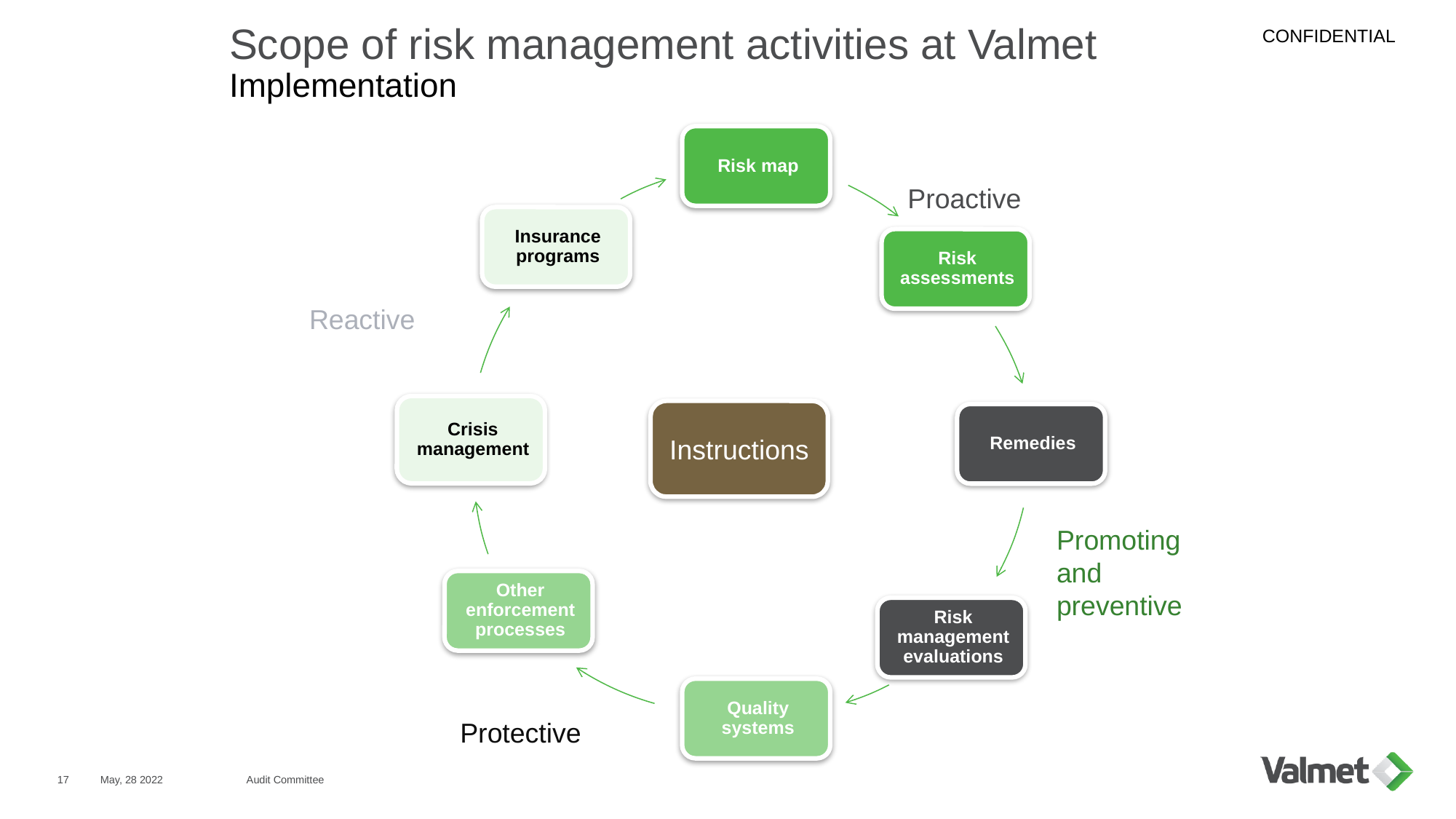

Scope of risk management activities at Valmet
Implementation
Risk map
Risk assessments
Remedies
Risk management evaluations
Quality systems
Other enforcement processes
Crisis management
Insurance programs
Proactive
Reactive
Instructions
Promoting and preventive
Protective
17
May, 28 2022
Audit Committee